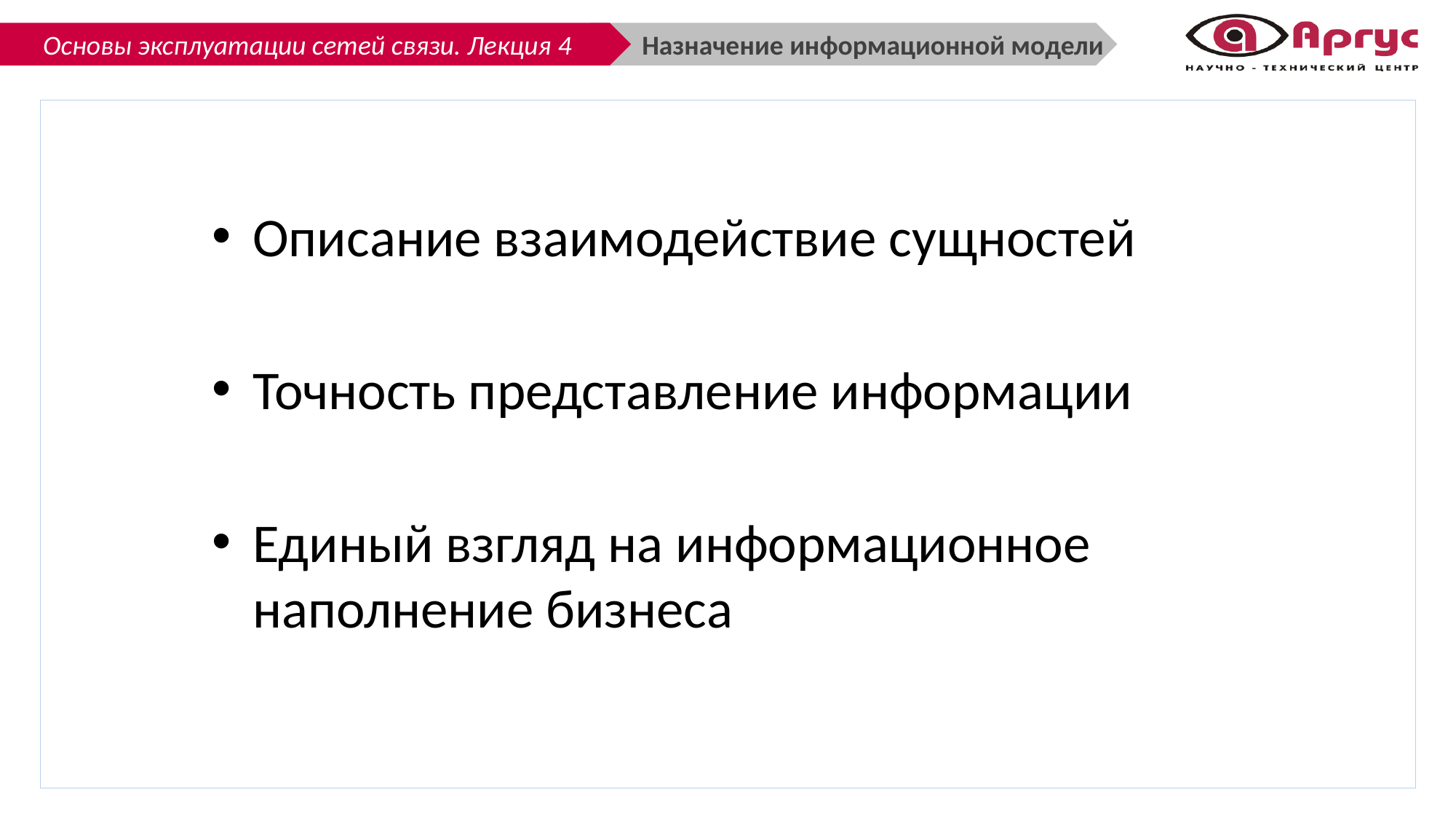

Назначение информационной модели
Описание взаимодействие сущностей

Точность представление информации

Единый взгляд на информационное наполнение бизнеса